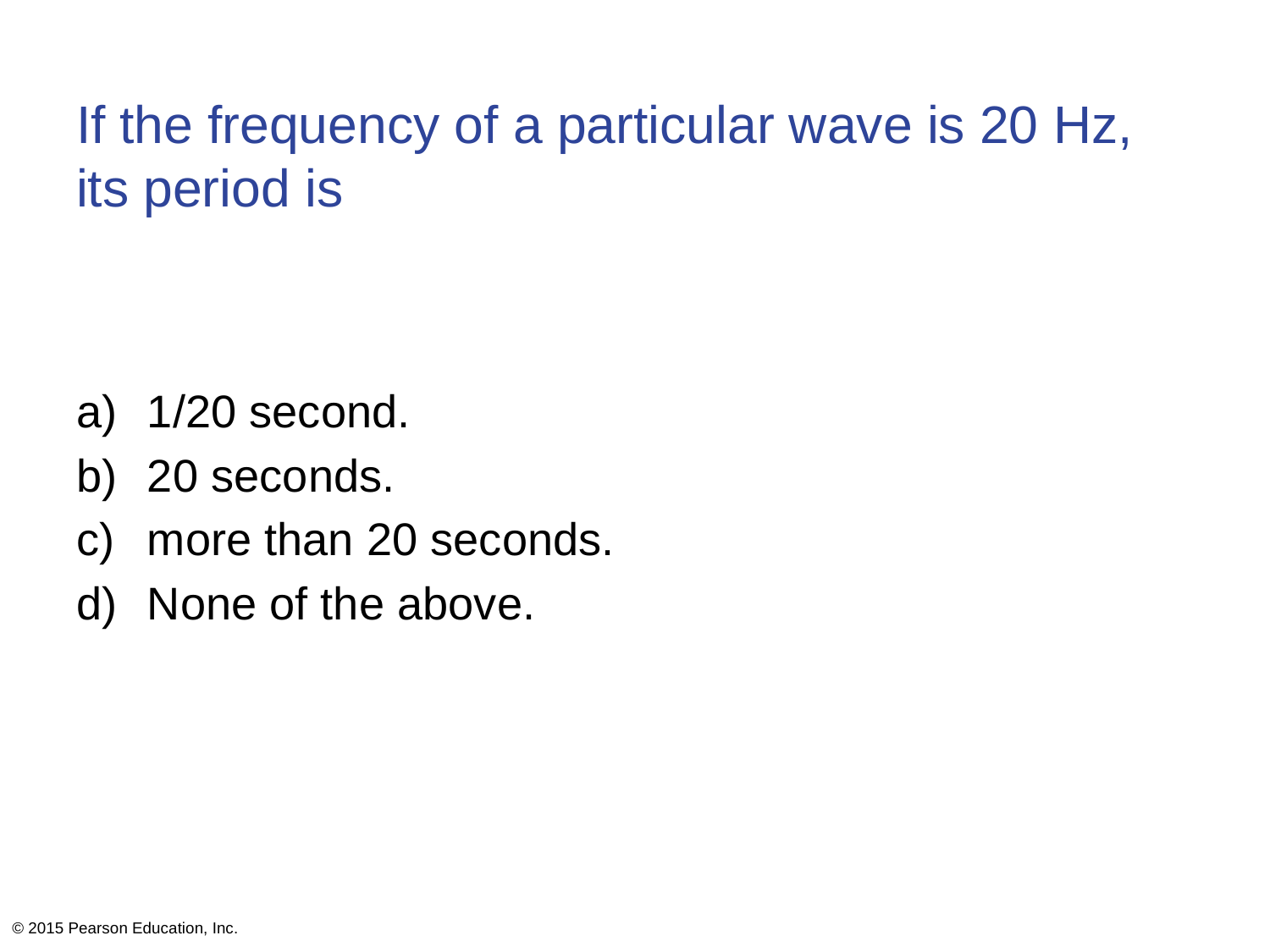

# If the frequency of a particular wave is 20 Hz, its period is
1/20 second.
20 seconds.
more than 20 seconds.
None of the above.
© 2015 Pearson Education, Inc.